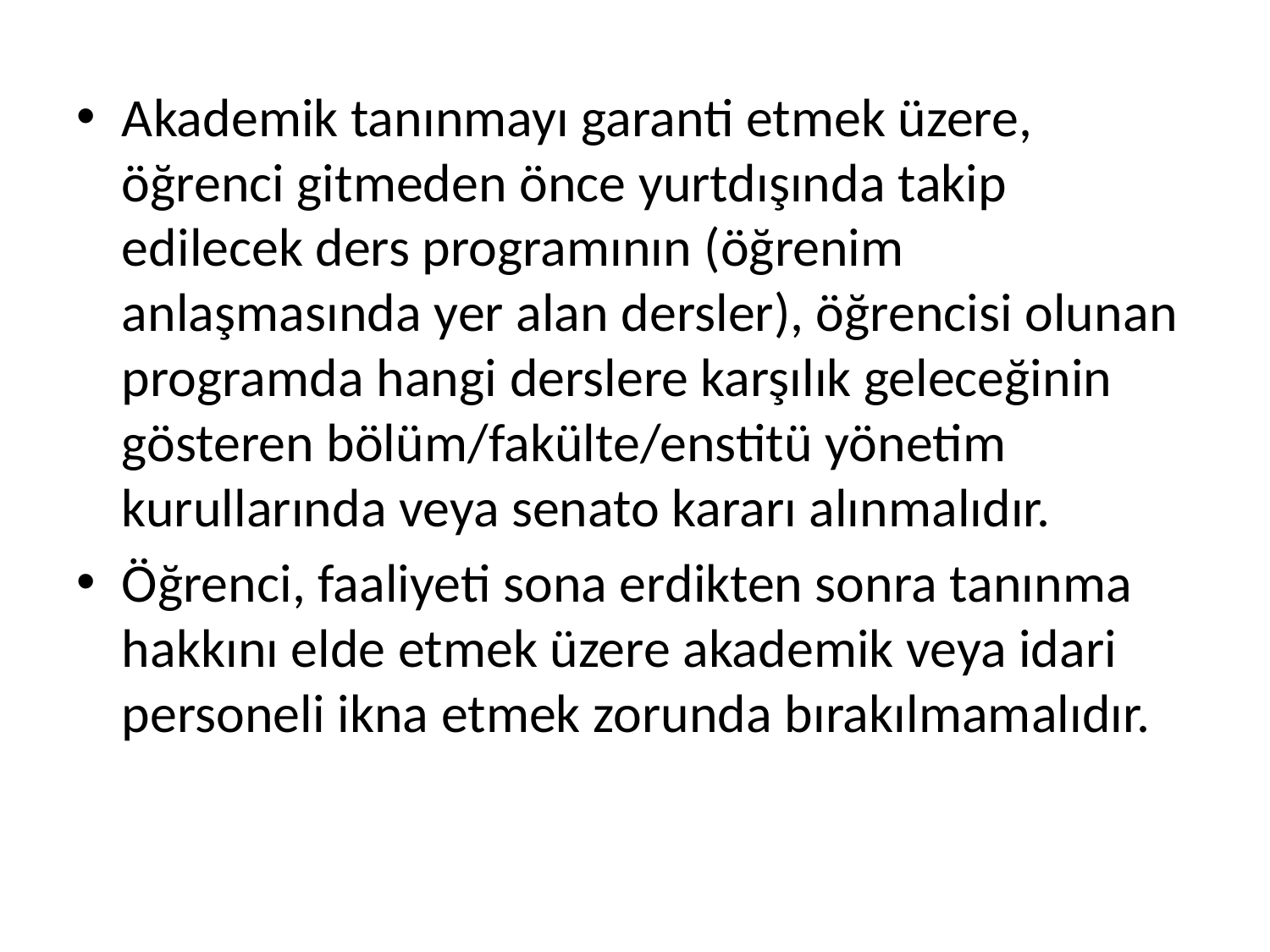

Akademik tanınmayı garanti etmek üzere, öğrenci gitmeden önce yurtdışında takip edilecek ders programının (öğrenim anlaşmasında yer alan dersler), öğrencisi olunan programda hangi derslere karşılık geleceğinin gösteren bölüm/fakülte/enstitü yönetim kurullarında veya senato kararı alınmalıdır.
Öğrenci, faaliyeti sona erdikten sonra tanınma hakkını elde etmek üzere akademik veya idari personeli ikna etmek zorunda bırakılmamalıdır.